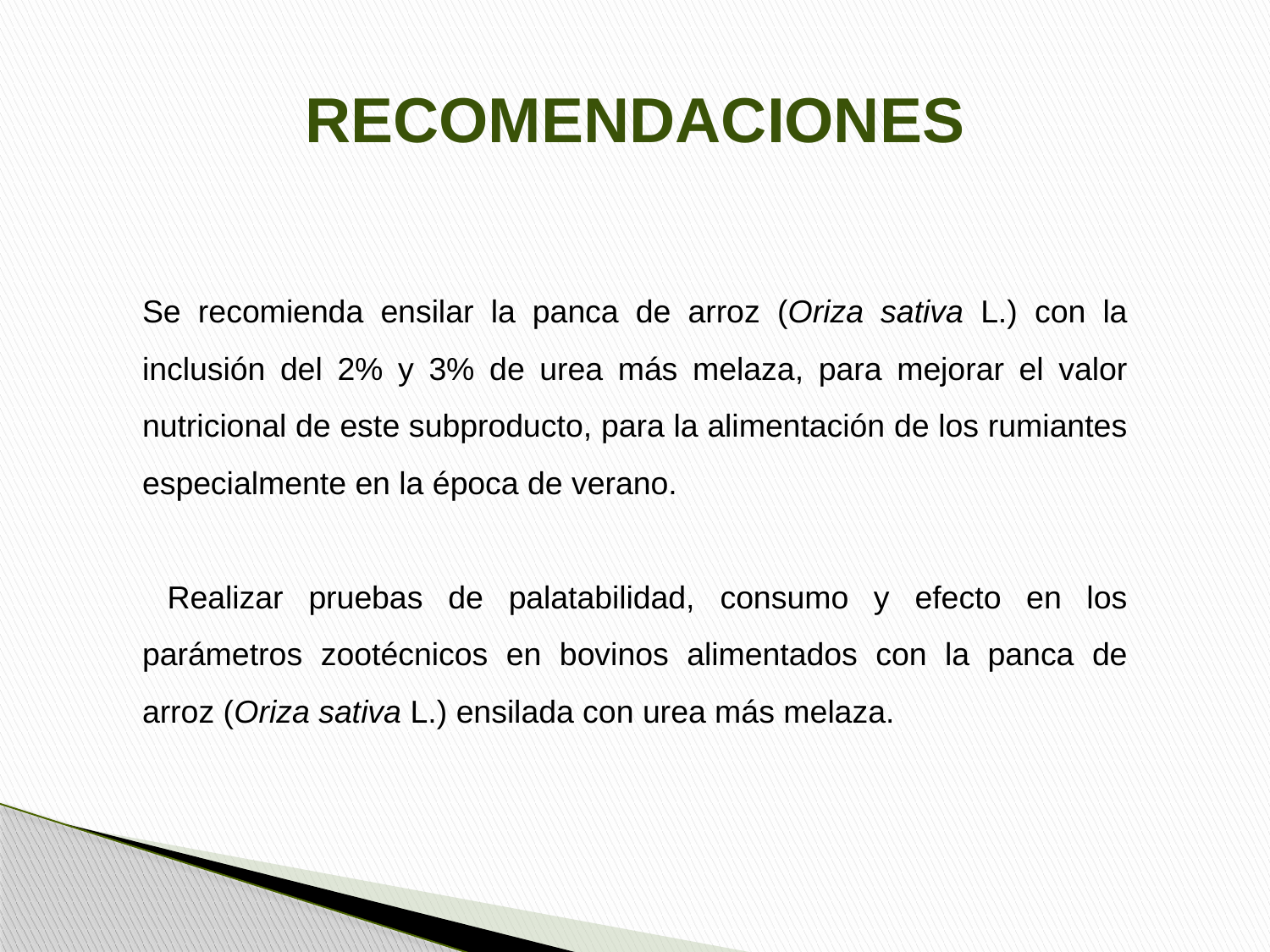

# RECOMENDACIONES
Se recomienda ensilar la panca de arroz (Oriza sativa L.) con la inclusión del 2% y 3% de urea más melaza, para mejorar el valor nutricional de este subproducto, para la alimentación de los rumiantes especialmente en la época de verano.

Realizar pruebas de palatabilidad, consumo y efecto en los parámetros zootécnicos en bovinos alimentados con la panca de arroz (Oriza sativa L.) ensilada con urea más melaza.